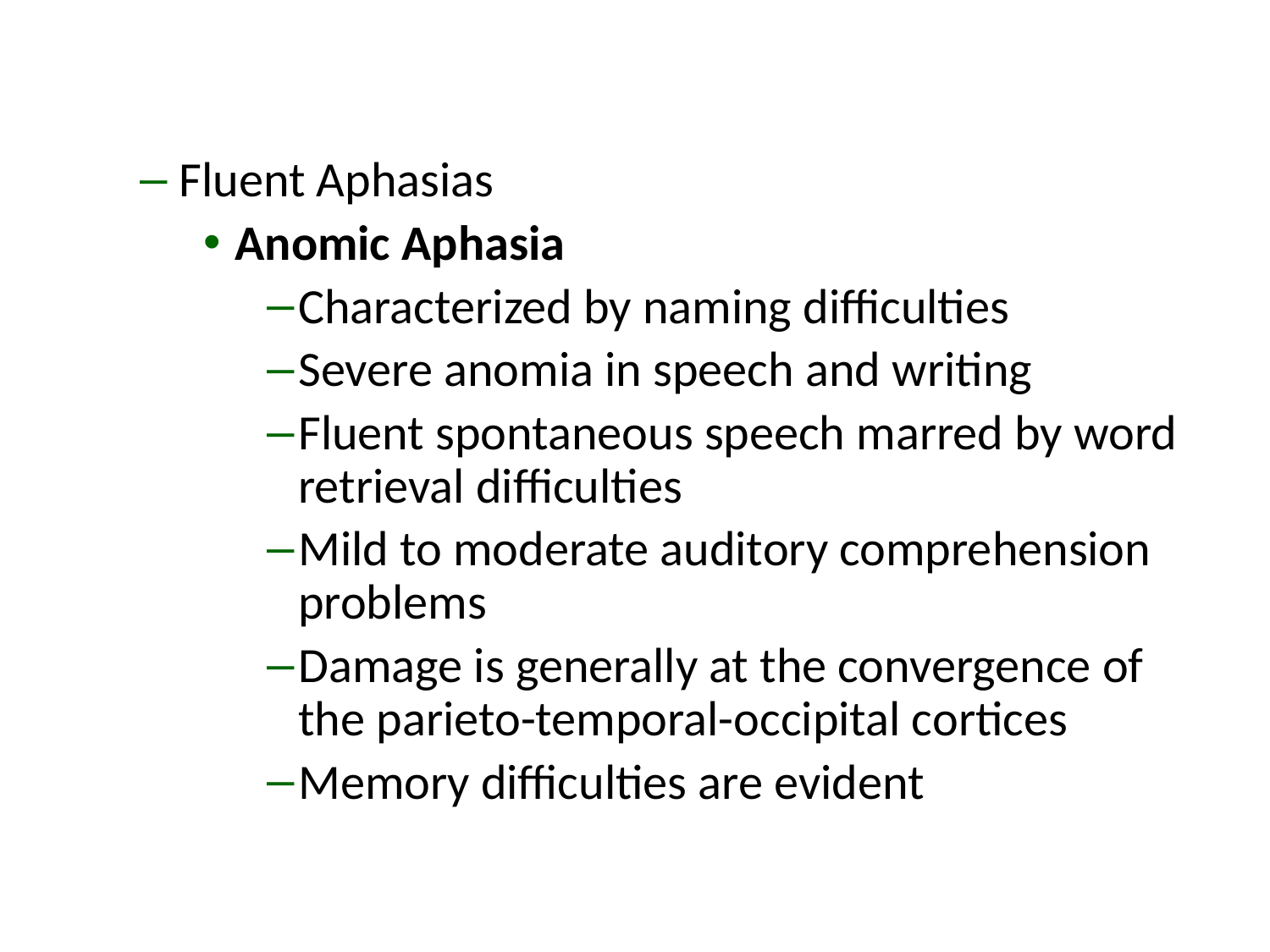

#
Fluent Aphasias
Anomic Aphasia
Characterized by naming difficulties
Severe anomia in speech and writing
Fluent spontaneous speech marred by word retrieval difficulties
Mild to moderate auditory comprehension problems
Damage is generally at the convergence of the parieto-temporal-occipital cortices
Memory difficulties are evident